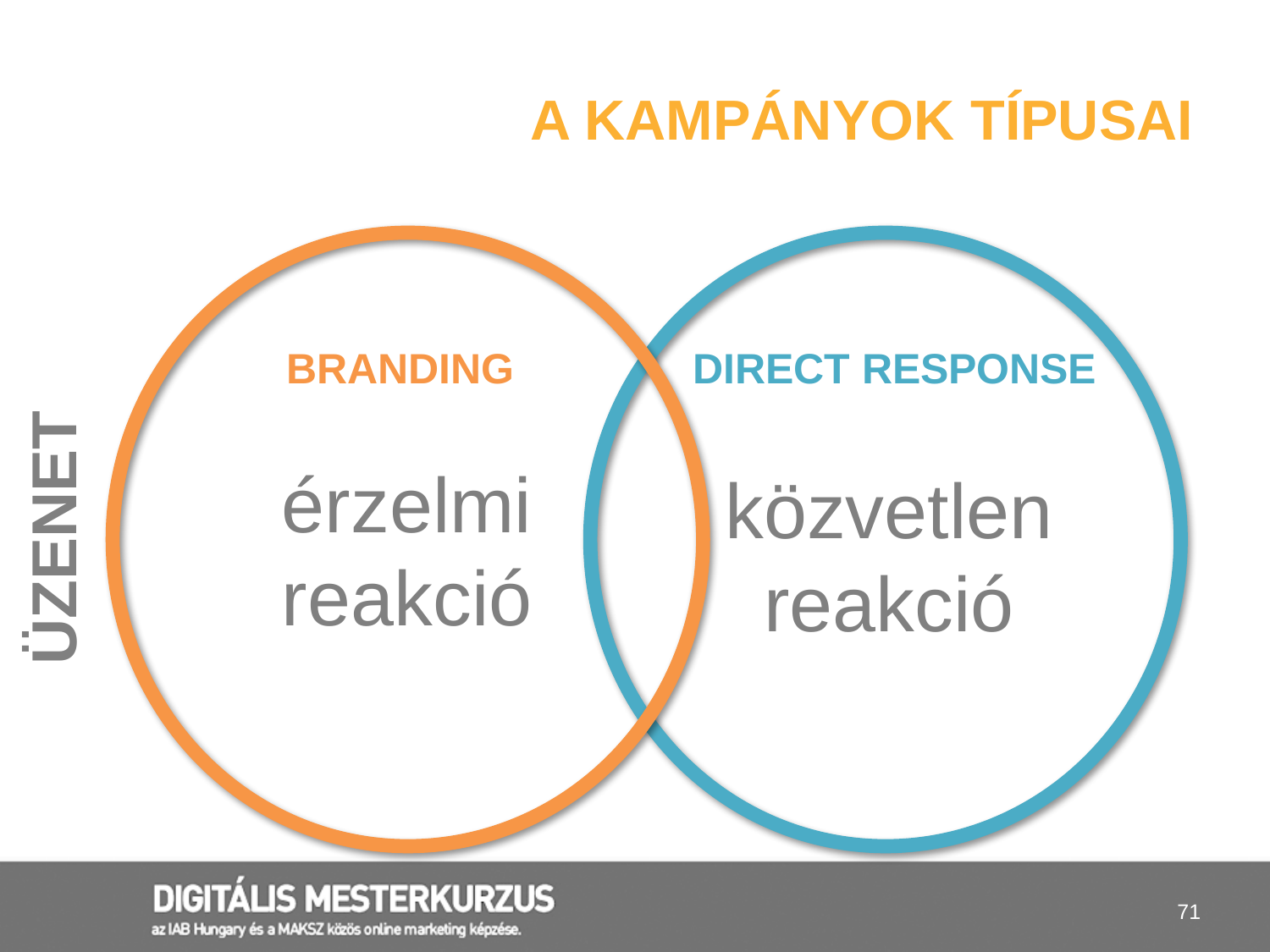

# A kampányok típusai

BRANDING
DIRECT RESPONSE
érzelmi
reakció
közvetlen reakció
ÜZENET